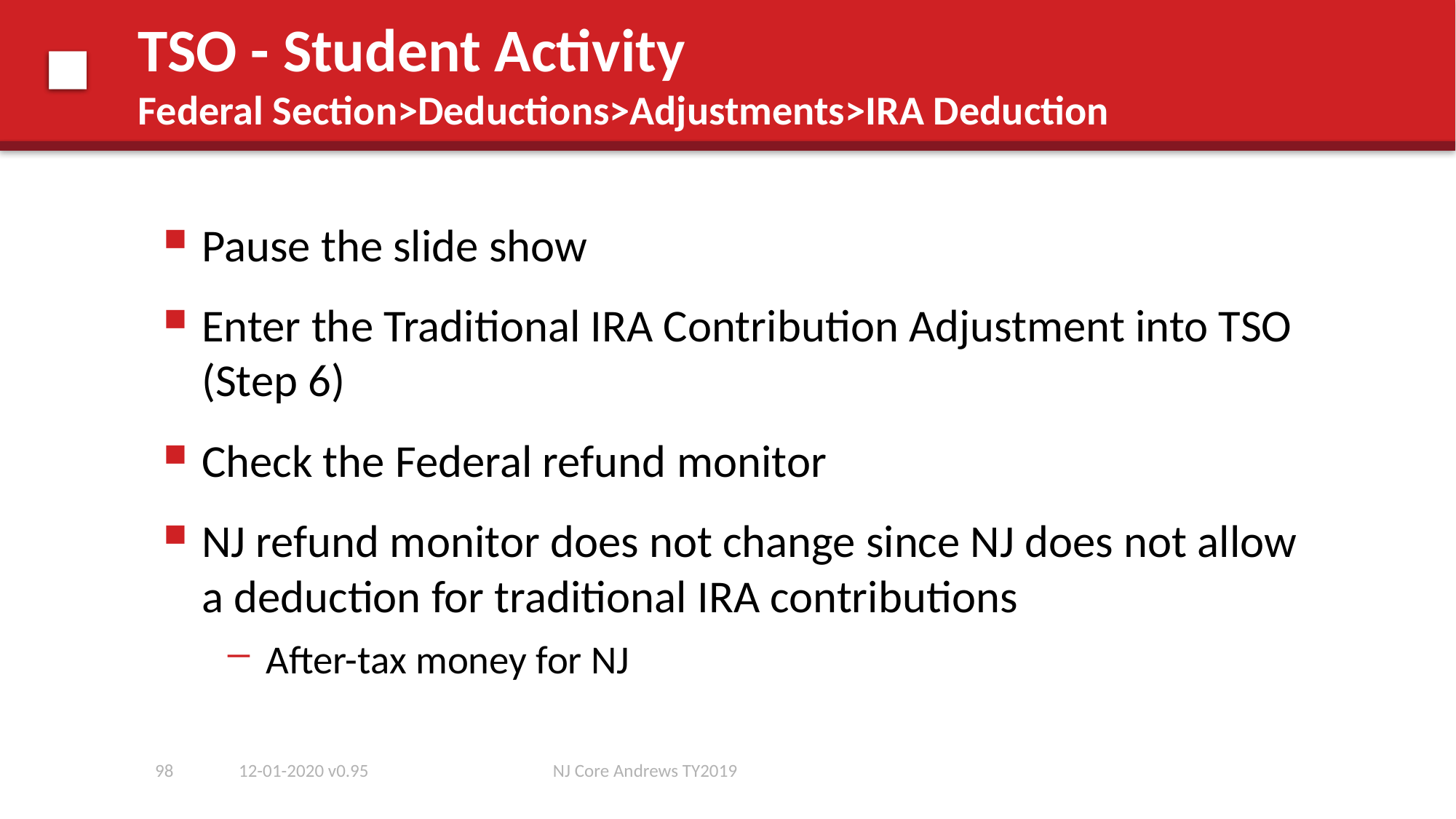

# TSO - Student Activity Federal Section>Deductions>Adjustments>IRA Deduction
Pause the slide show
Enter the Traditional IRA Contribution Adjustment into TSO (Step 6)
Check the Federal refund monitor
NJ refund monitor does not change since NJ does not allow a deduction for traditional IRA contributions
After-tax money for NJ
98
12-01-2020 v0.95
NJ Core Andrews TY2019